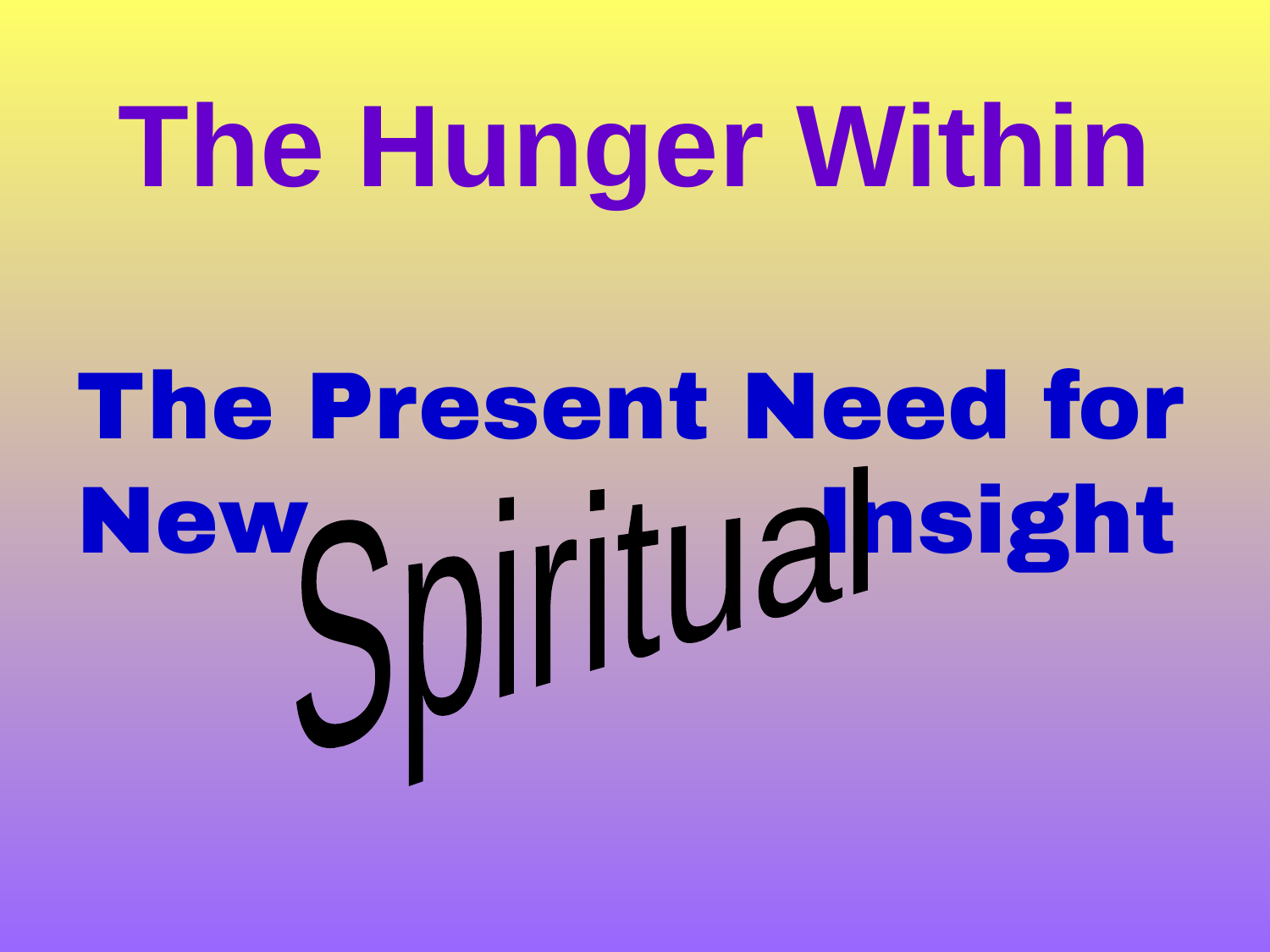

# The Hunger Within
The Present Need for New                Insight
Spiritual